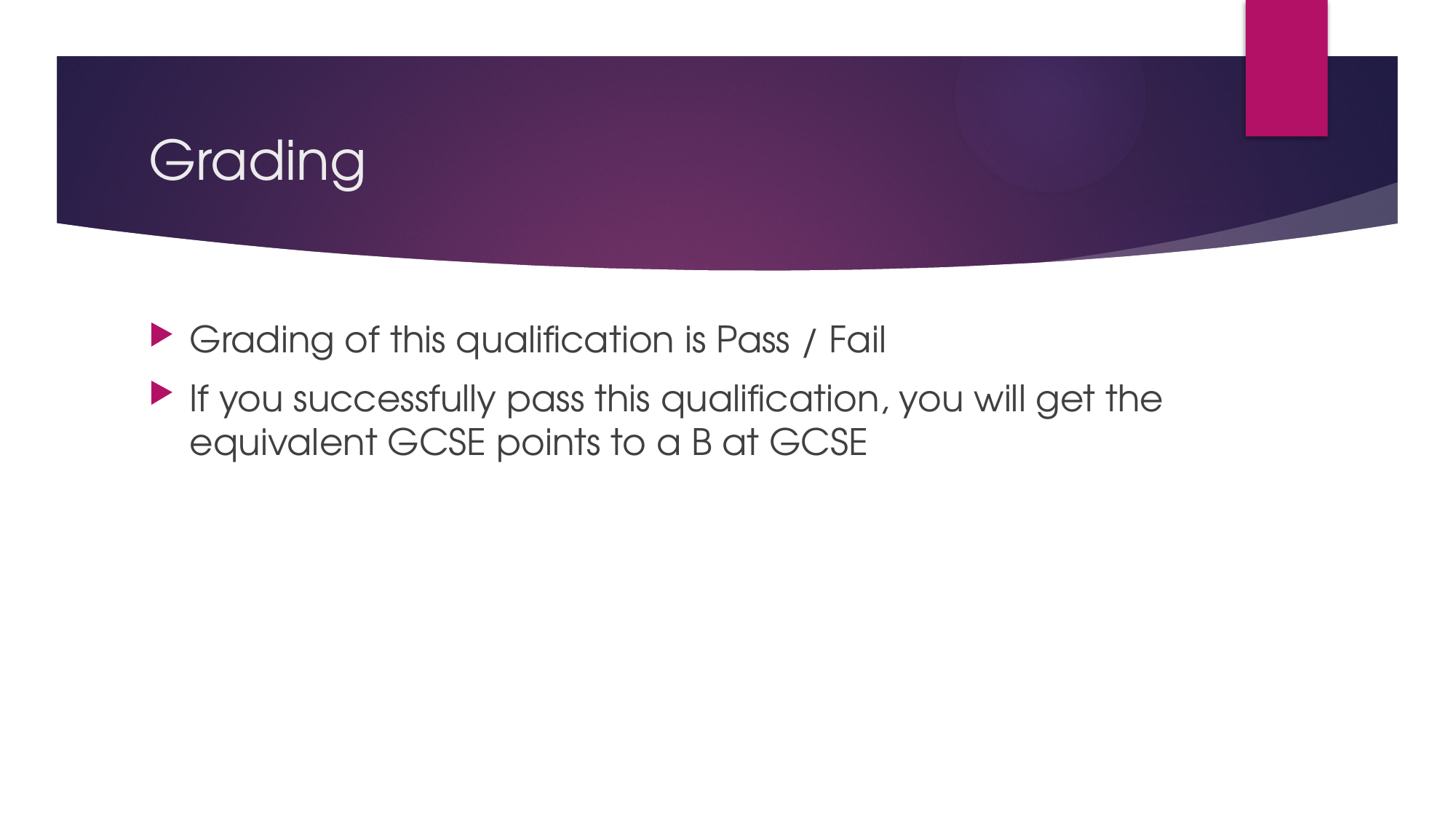

# Grading
Grading of this qualification is Pass / Fail
If you successfully pass this qualification, you will get the equivalent GCSE points to a B at GCSE